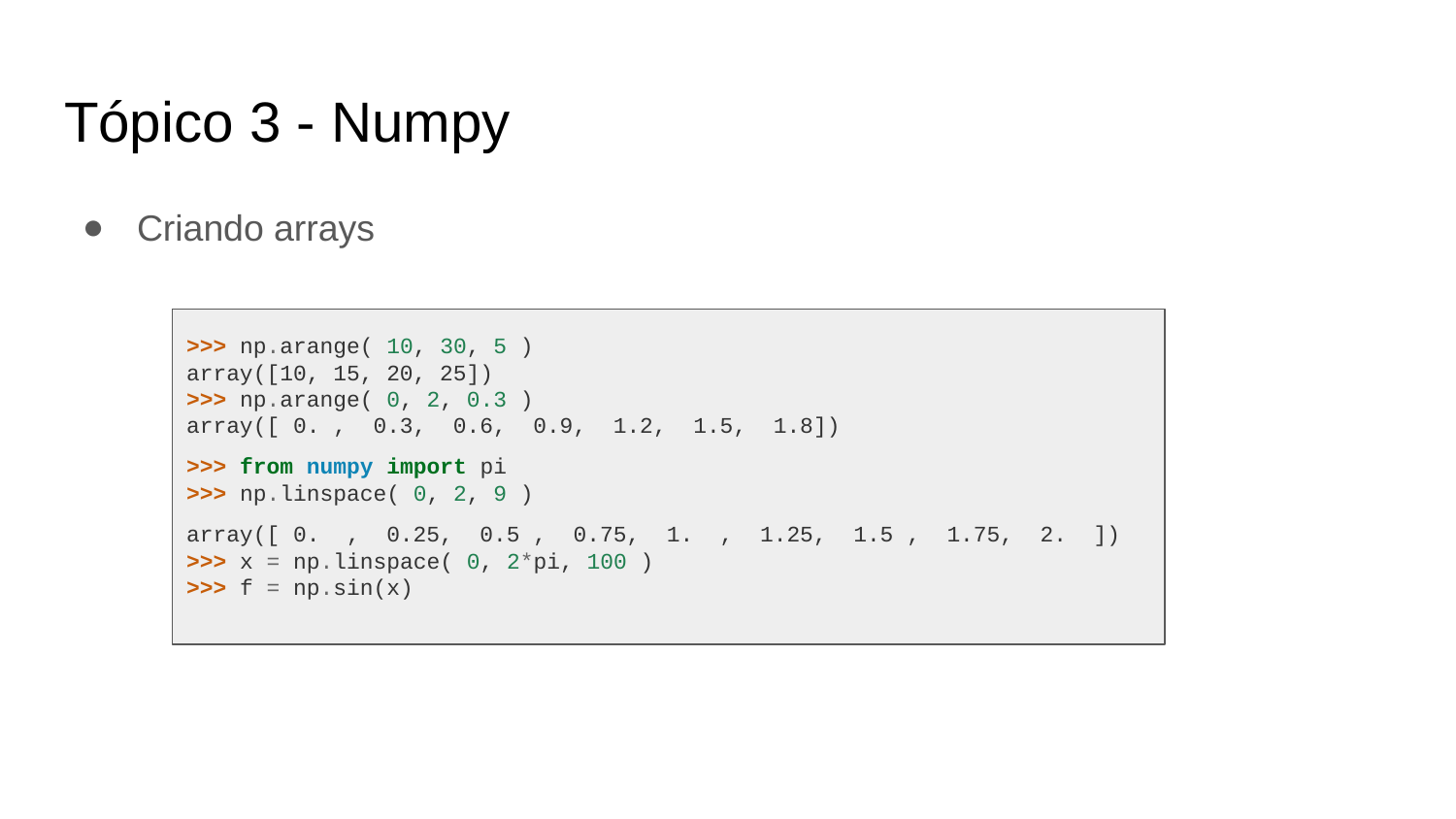

# Tópico 3 - Numpy
Criando arrays

>>> np.arange( 10, 30, 5 )
array([10, 15, 20, 25])
>>> np.arange( 0, 2, 0.3 )
array([ 0. ,  0.3,  0.6,  0.9,  1.2,  1.5,  1.8])
>>> from numpy import pi
>>> np.linspace( 0, 2, 9 )
array([ 0.  ,  0.25,  0.5 ,  0.75,  1.  ,  1.25,  1.5 ,  1.75,  2.  ])
>>> x = np.linspace( 0, 2*pi, 100 )
>>> f = np.sin(x)